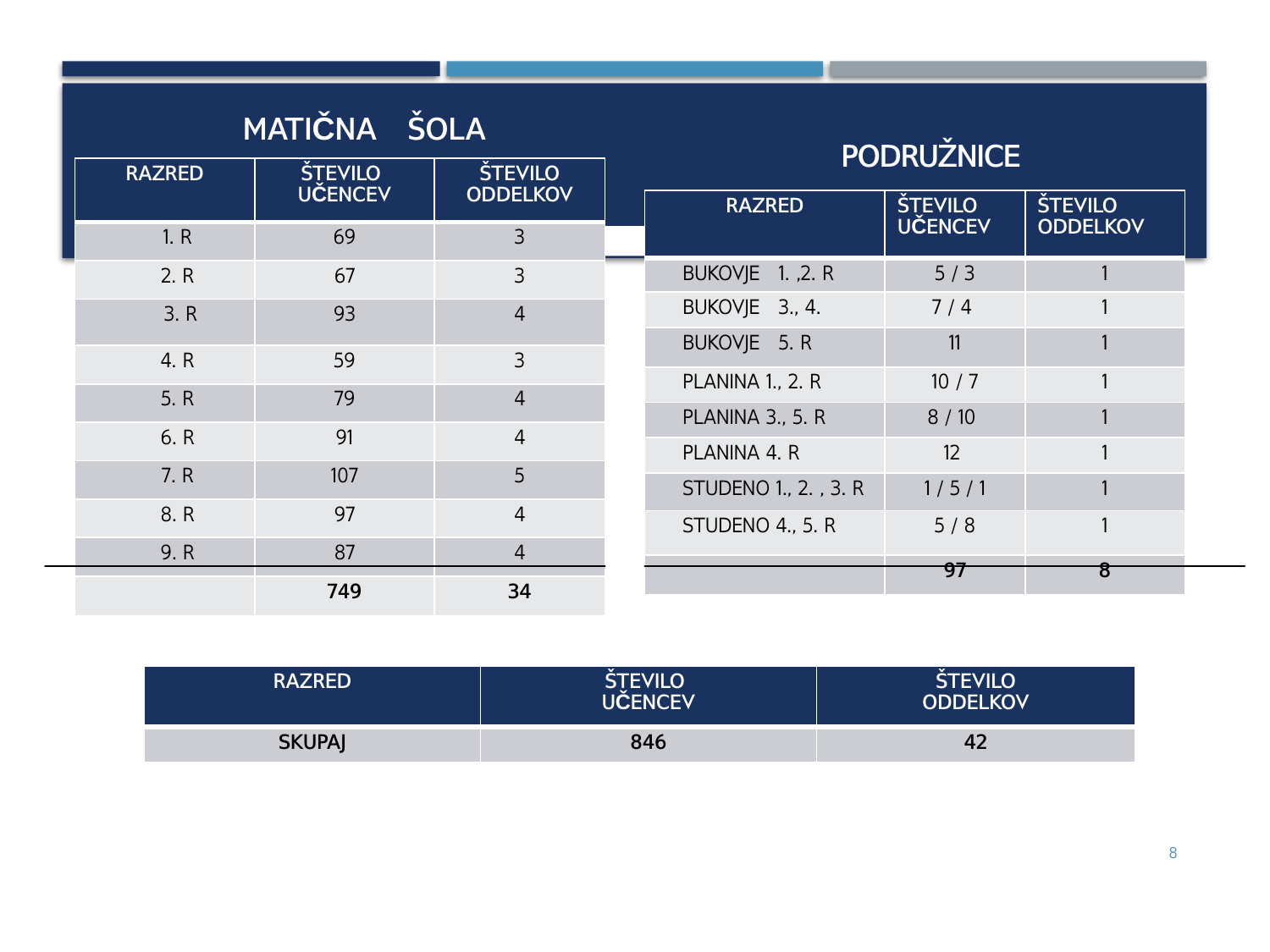

# MATIČNA   ŠOLA
              PODRUŽNICE
| RAZRED | ŠTEVILO UČENCEV | ŠTEVILO ODDELKOV |
| --- | --- | --- |
| 1. R | 69 | 3 |
| 2. R | 67 | 3 |
| 3. R | 93 | 4 |
| 4. R | 59 | 3 |
| 5. R | 79 | 4 |
| 6. R | 91 | 4 |
| 7. R | 107 | 5 |
| 8. R | 97 | 4 |
| 9. R | 87 | 4 |
|  | 749 | 34 |
| RAZRED | ŠTEVILO UČENCEV | ŠTEVILO ODDELKOV |
| --- | --- | --- |
| BUKOVJE 1. ,2. R | 5 / 3 | 1 |
| BUKOVJE 3., 4. | 7 / 4 | 1 |
| BUKOVJE 5. R | 11 | 1 |
| PLANINA 1., 2. R | 10 / 7 | 1 |
| PLANINA 3., 5. R | 8 / 10 | 1 |
| PLANINA 4. R | 12 | 1 |
| STUDENO 1., 2. , 3. R | 1 / 5 / 1 | 1 |
| STUDENO 4., 5. R | 5 / 8 | 1 |
|  | 97 | 8 |

| RAZRED | ŠTEVILO UČENCEV | ŠTEVILO ODDELKOV |
| --- | --- | --- |
| SKUPAJ | 846 | 42 |
8